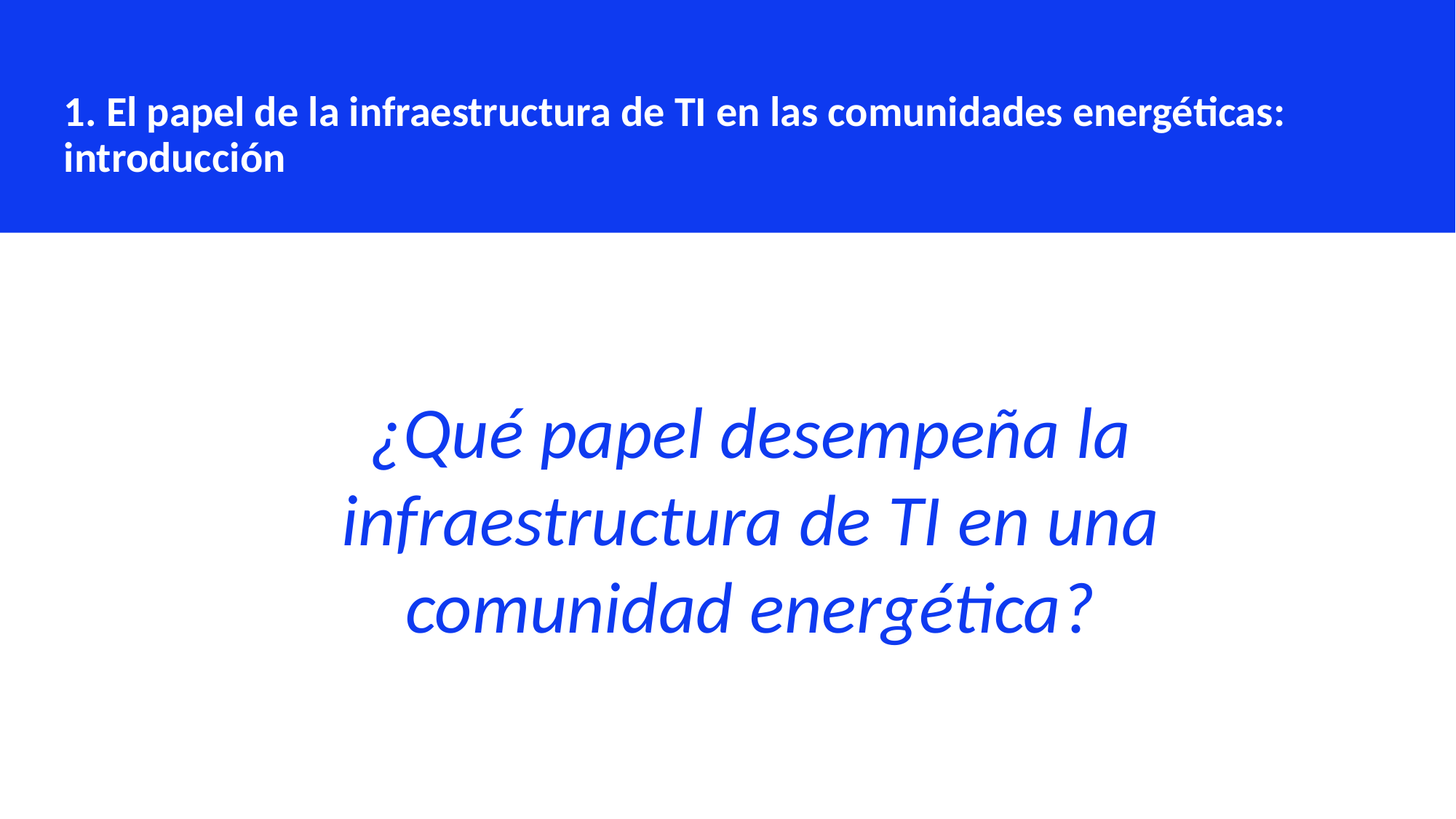

1. El papel de la infraestructura de TI en las comunidades energéticas: introducción

¿Qué papel desempeña la infraestructura de TI en una comunidad energética?